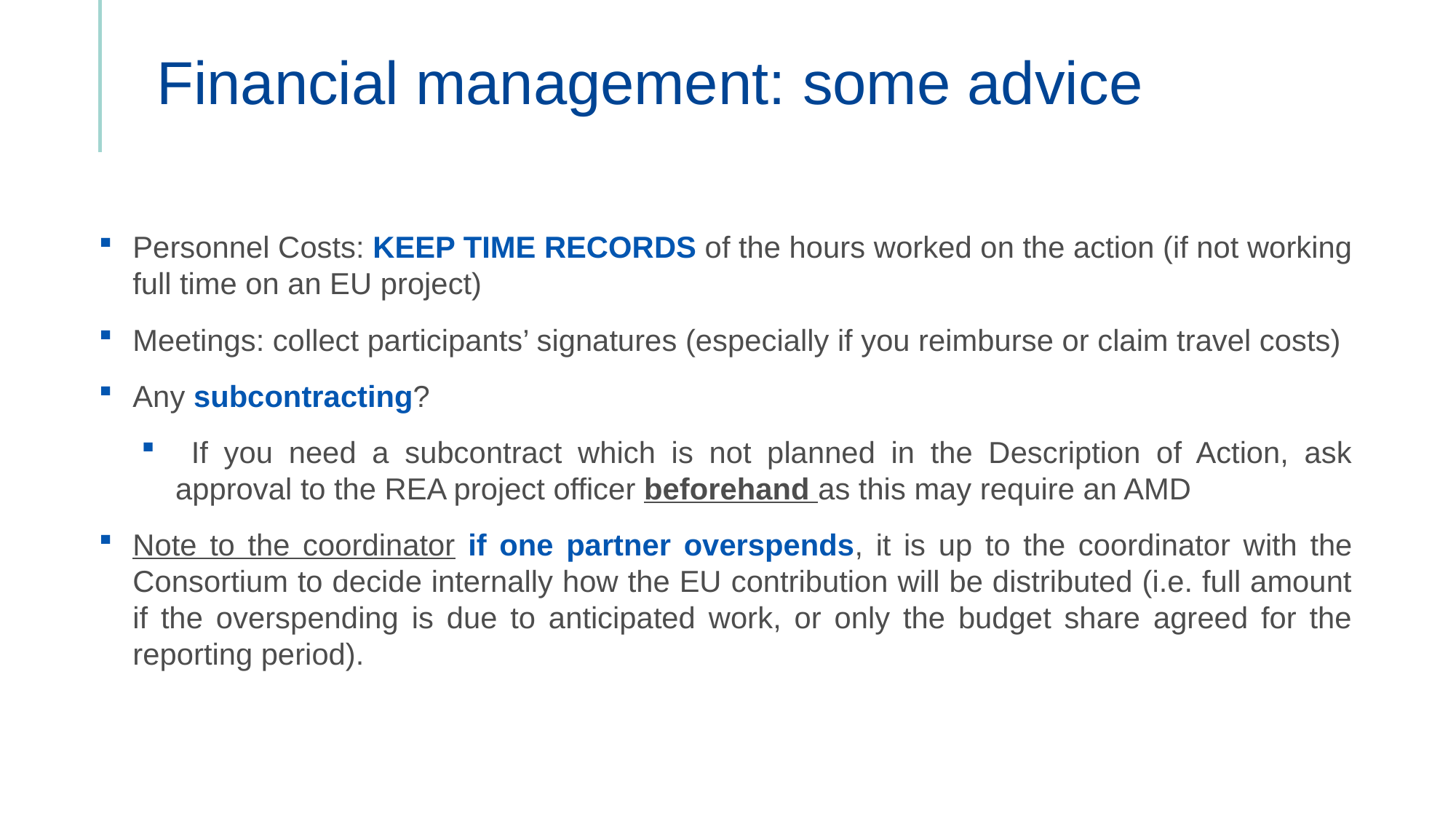

Financial management: some advice
Personnel Costs: KEEP TIME RECORDS of the hours worked on the action (if not working full time on an EU project)
Meetings: collect participants’ signatures (especially if you reimburse or claim travel costs)
Any subcontracting?
 If you need a subcontract which is not planned in the Description of Action, ask approval to the REA project officer beforehand as this may require an AMD
Note to the coordinator if one partner overspends, it is up to the coordinator with the Consortium to decide internally how the EU contribution will be distributed (i.e. full amount if the overspending is due to anticipated work, or only the budget share agreed for the reporting period).